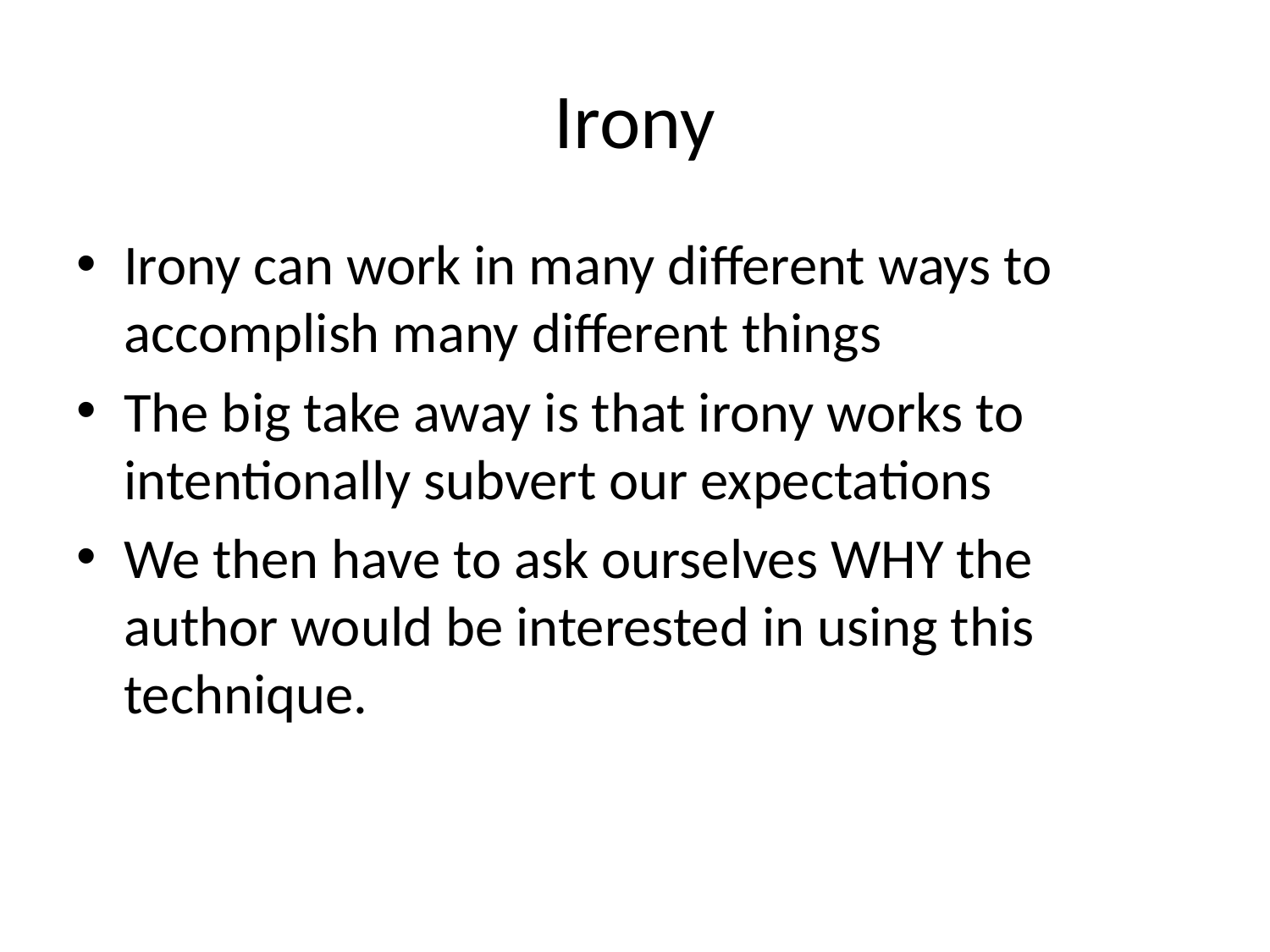

# Irony
Irony can work in many different ways to accomplish many different things
The big take away is that irony works to intentionally subvert our expectations
We then have to ask ourselves WHY the author would be interested in using this technique.